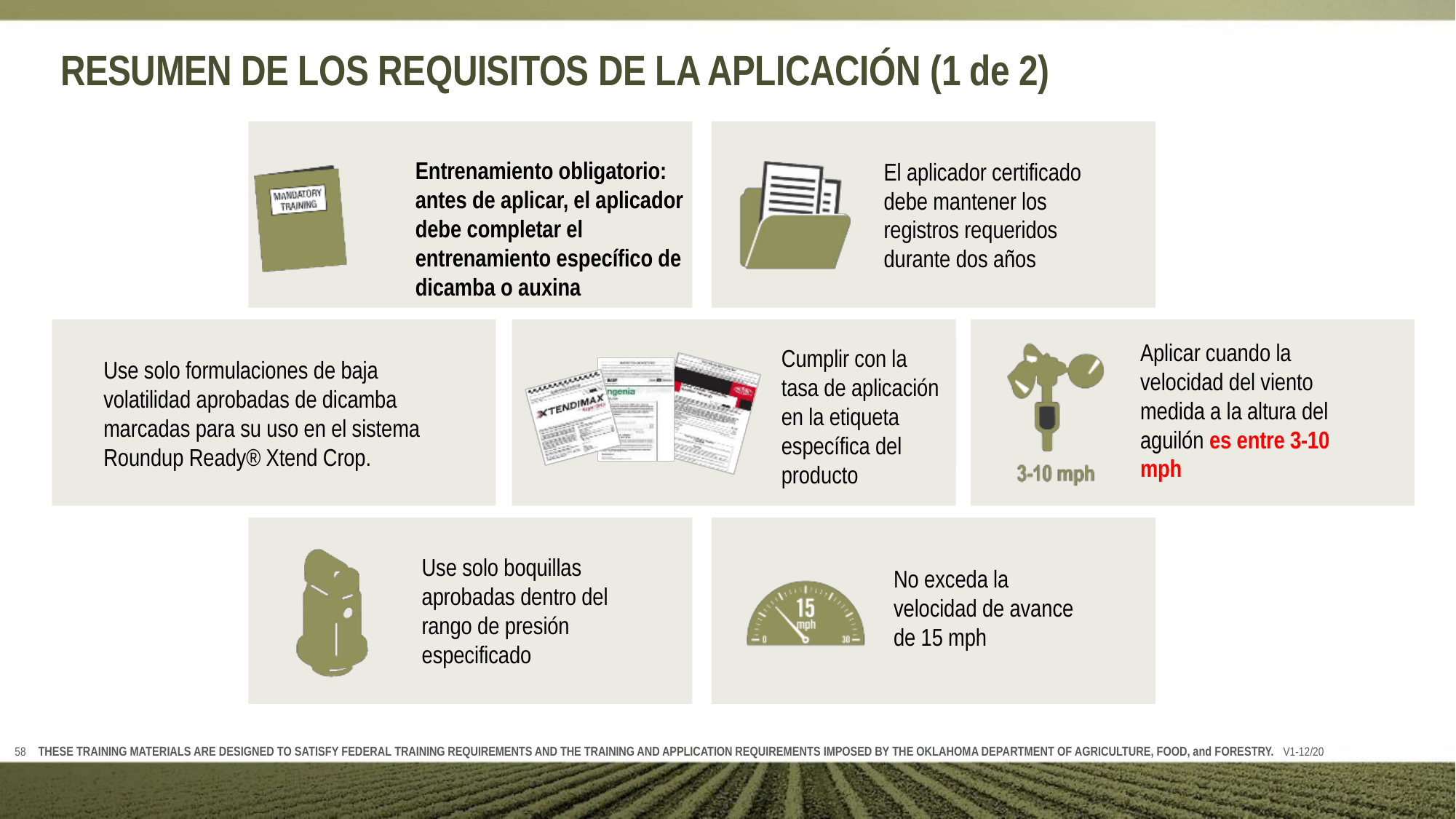

# RESUMEN DE LOS REQUISITOS DE LA APLICACIÓN (1 de 2)

El aplicador certificado debe mantener los registros requeridos durante dos años
Entrenamiento obligatorio: antes de aplicar, el aplicador debe completar el entrenamiento específico de dicamba o auxina

Aplicar cuando la velocidad del viento medida a la altura del aguilón es entre 3-10 mph

Use solo formulaciones de baja volatilidad aprobadas de dicamba marcadas para su uso en el sistema Roundup Ready® Xtend Crop.

Cumplir con la tasa de aplicación en la etiqueta específica del producto

Use solo boquillas aprobadas dentro del rango de presión especificado

No exceda la velocidad de avance de 15 mph

THESE TRAINING MATERIALS ARE DESIGNED TO SATISFY FEDERAL TRAINING REQUIREMENTS AND THE TRAINING AND APPLICATION REQUIREMENTS IMPOSED BY THE OKLAHOMA DEPARTMENT OF AGRICULTURE, FOOD, and FORESTRY.   V1-12/20
58